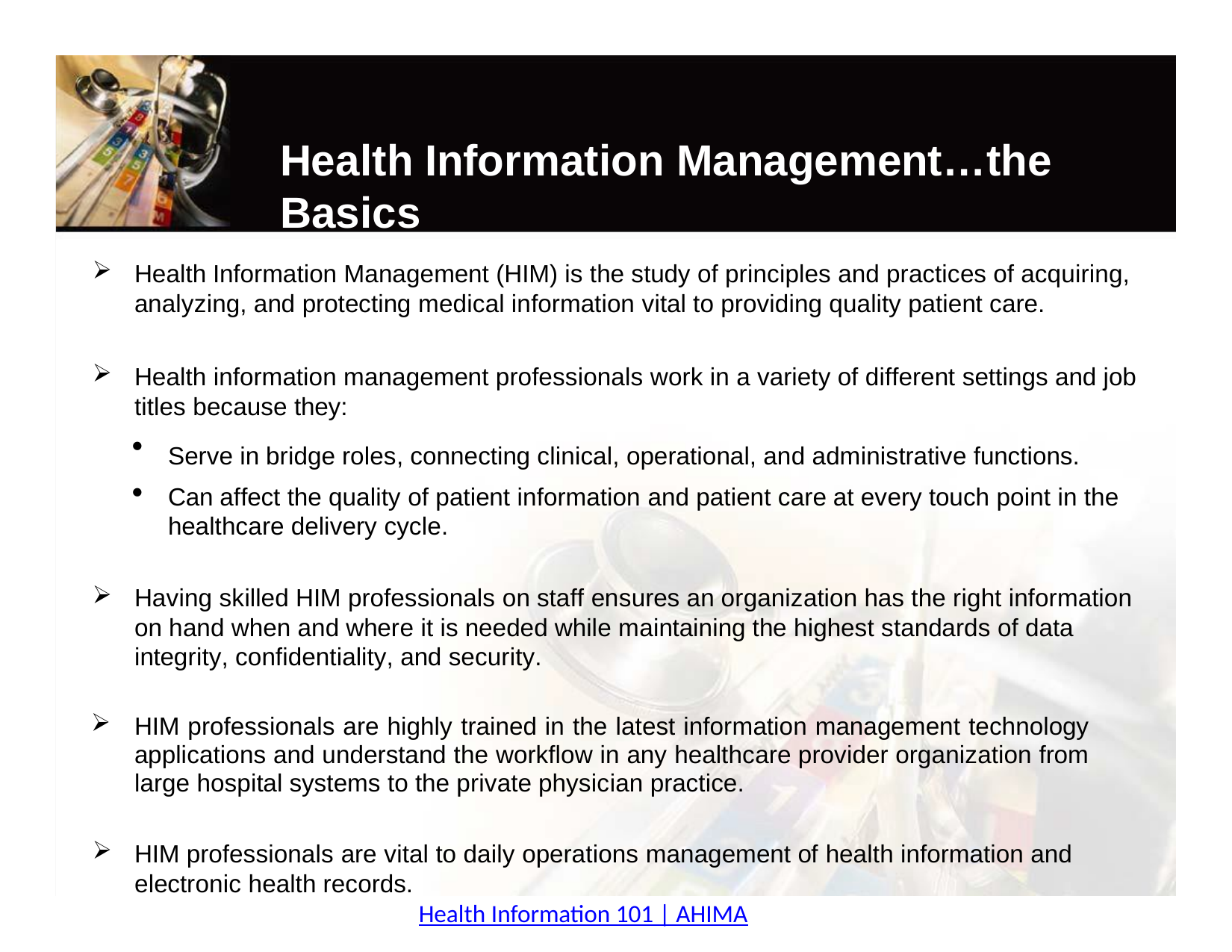

Health Information Management…the Basics
Health Information Management (HIM) is the study of principles and practices of acquiring, analyzing, and protecting medical information vital to providing quality patient care.

Health information management professionals work in a variety of different settings and job titles because they:
Serve in bridge roles, connecting clinical, operational, and administrative functions.
Can affect the quality of patient information and patient care at every touch point in the healthcare delivery cycle.

Having skilled HIM professionals on staff ensures an organization has the right information on hand when and where it is needed while maintaining the highest standards of data integrity, confidentiality, and security.

HIM professionals are highly trained in the latest information management technology applications and understand the workflow in any healthcare provider organization from large hospital systems to the private physician practice.

HIM professionals are vital to daily operations management of health information and electronic health records.
Health Information 101 | AHIMA